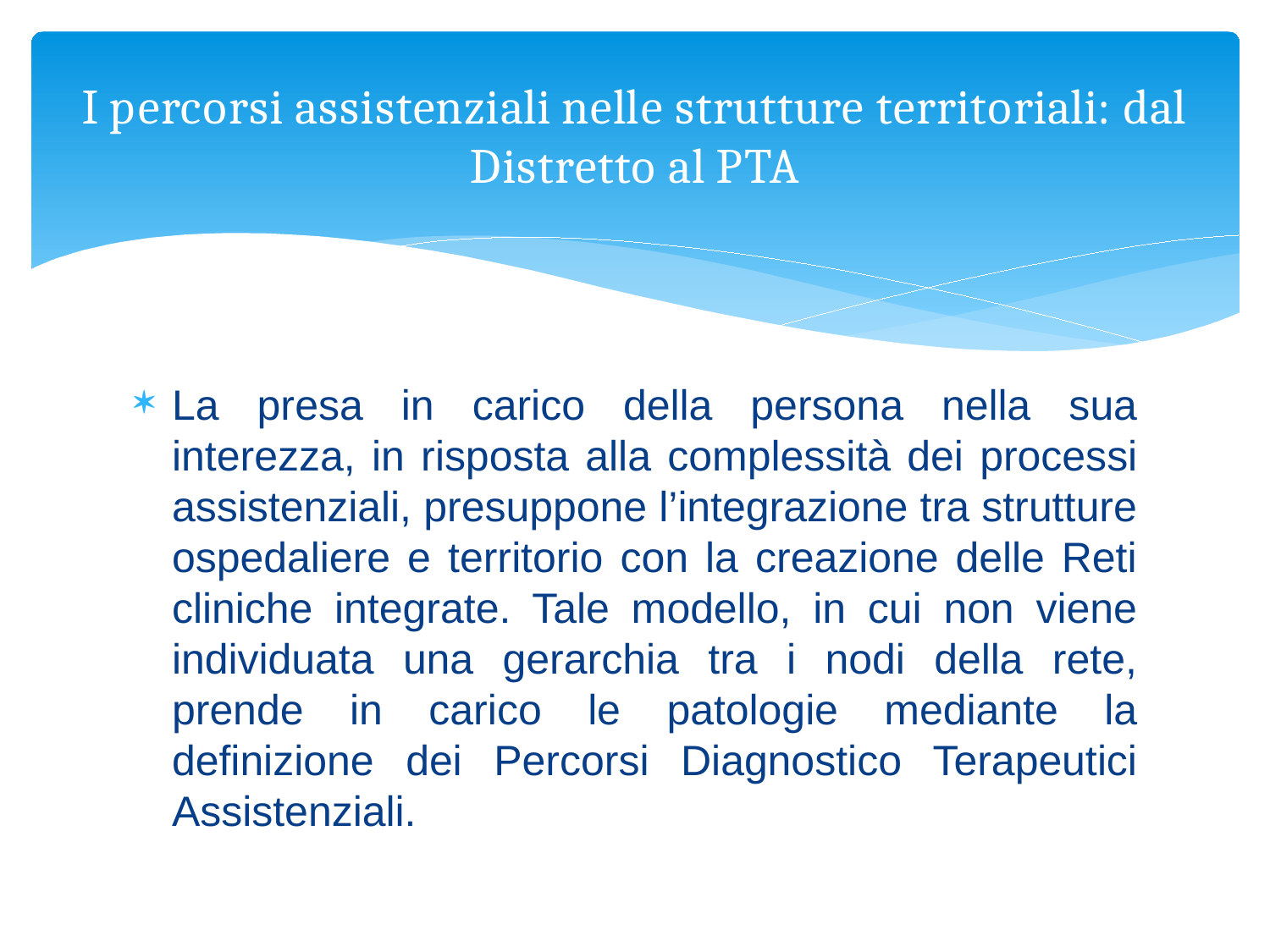

# I percorsi assistenziali nelle strutture territoriali: dal Distretto al PTA
La presa in carico della persona nella sua interezza, in risposta alla complessità dei processi assistenziali, presuppone l’integrazione tra strutture ospedaliere e territorio con la creazione delle Reti cliniche integrate. Tale modello, in cui non viene individuata una gerarchia tra i nodi della rete, prende in carico le patologie mediante la definizione dei Percorsi Diagnostico Terapeutici Assistenziali.